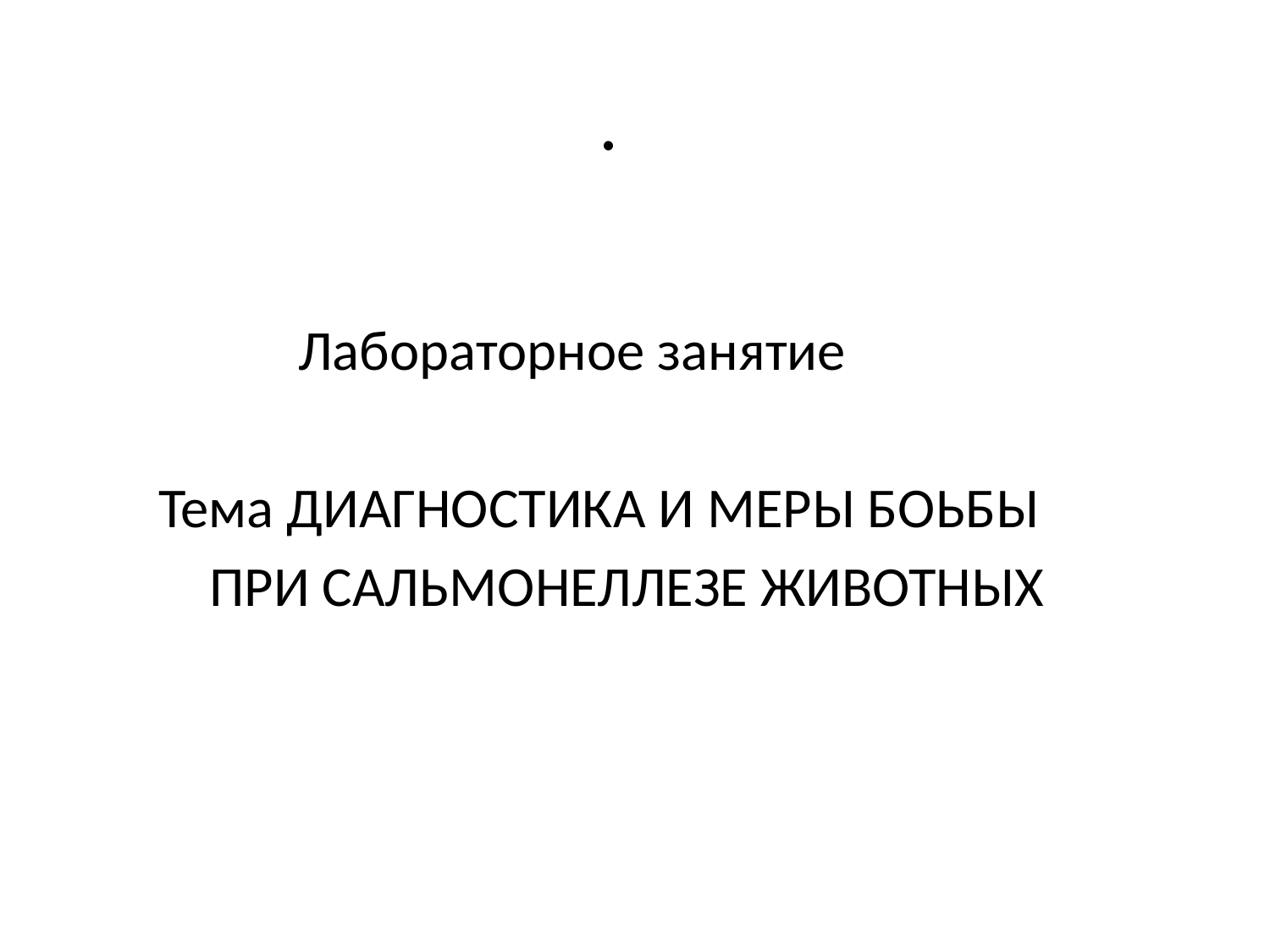

# .

                 Лабораторное занятие

      Тема ДИАГНОСТИКА И МЕРЫ БОЬБЫ
          ПРИ САЛЬМОНЕЛЛЕЗЕ ЖИВОТНЫХ